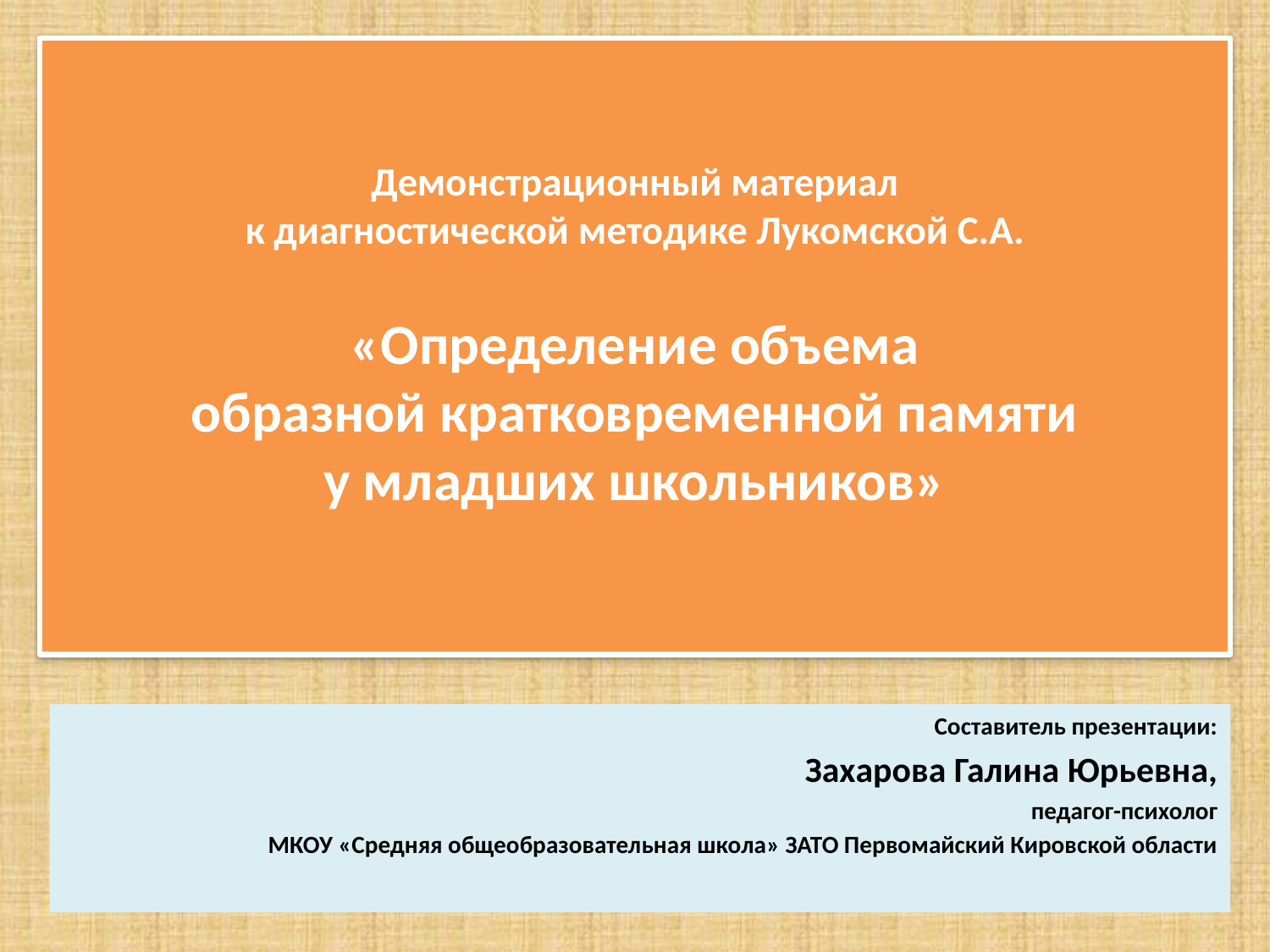

# Демонстрационный материал к диагностической методике Лукомской С.А. «Определение объема образной кратковременной памяти у младших школьников»
Составитель презентации:
Захарова Галина Юрьевна,
педагог-психолог
МКОУ «Средняя общеобразовательная школа» ЗАТО Первомайский Кировской области